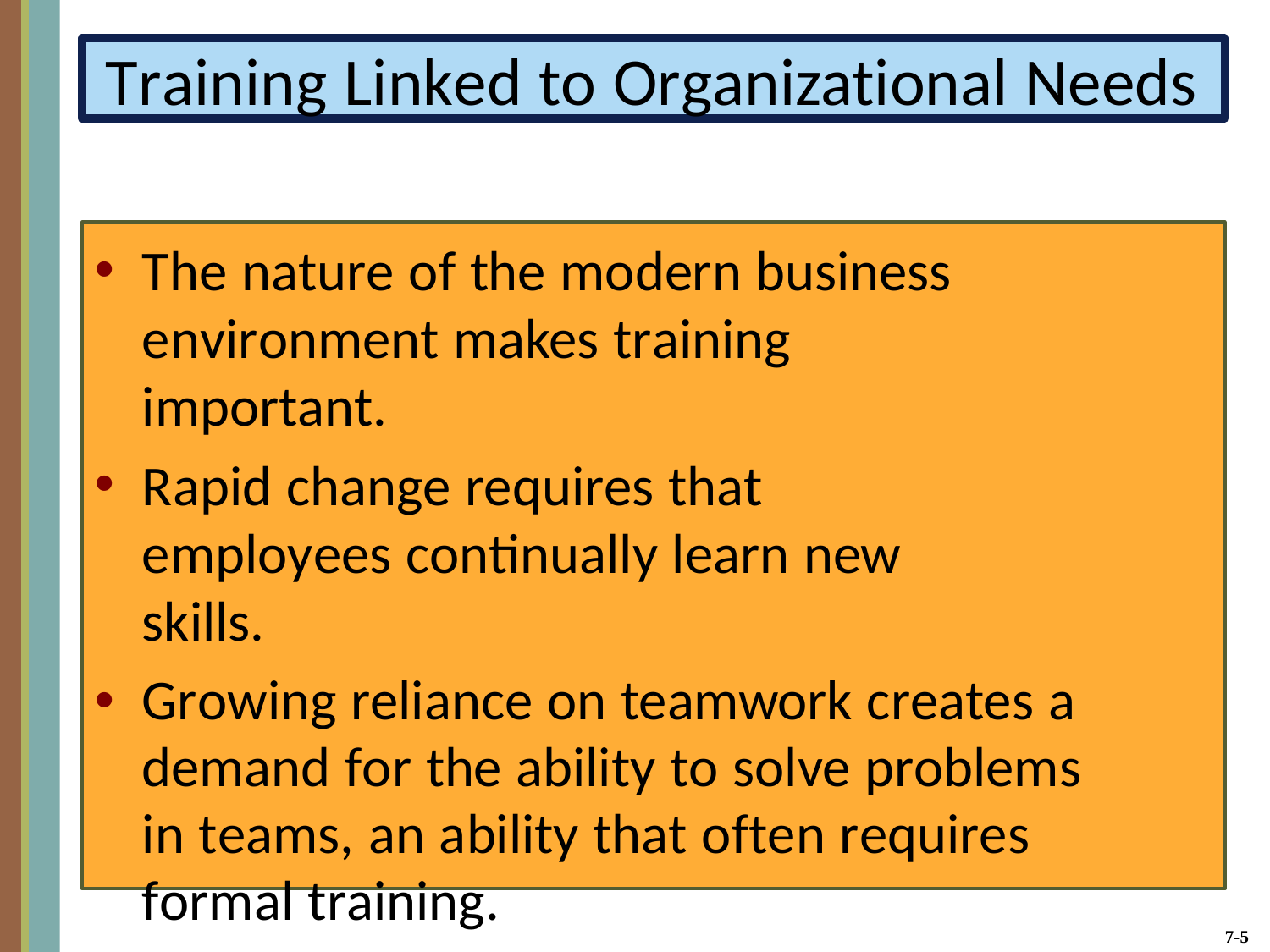

Training Linked to Organizational Needs

The nature of the modern business environment makes training important.
Rapid change requires that employees continually learn new skills.
Growing reliance on teamwork creates a demand for the ability to solve problems in teams, an ability that often requires formal training.
7-5